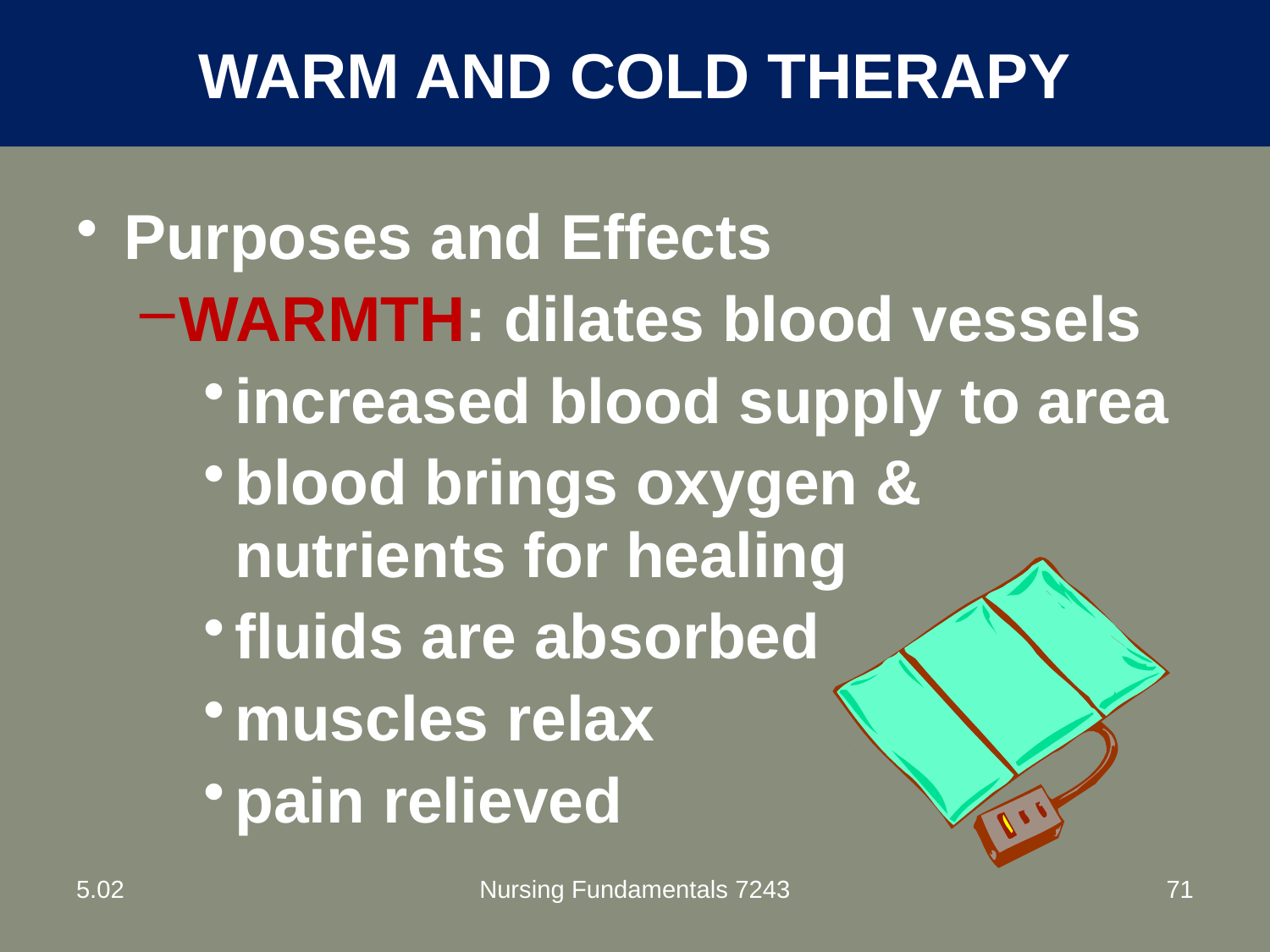

# Warm and cold therapy
Purposes and Effects
WARMTH: dilates blood vessels
increased blood supply to area
blood brings oxygen & nutrients for healing
fluids are absorbed
muscles relax
pain relieved

5.02
Nursing Fundamentals 7243
71